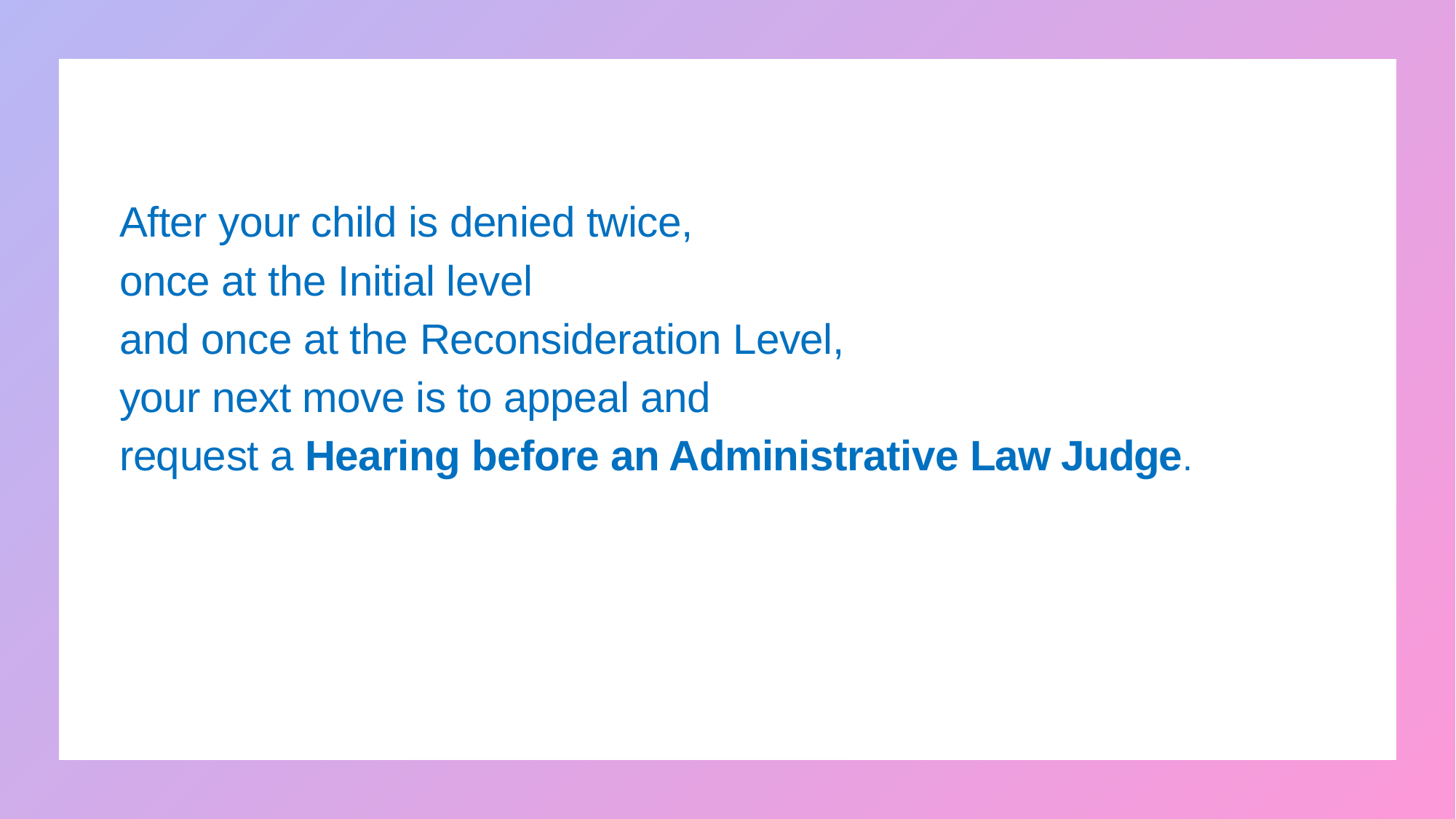

After your child is denied twice,
once at the Initial level
and once at the Reconsideration Level,
your next move is to appeal and
request a Hearing before an Administrative Law Judge.